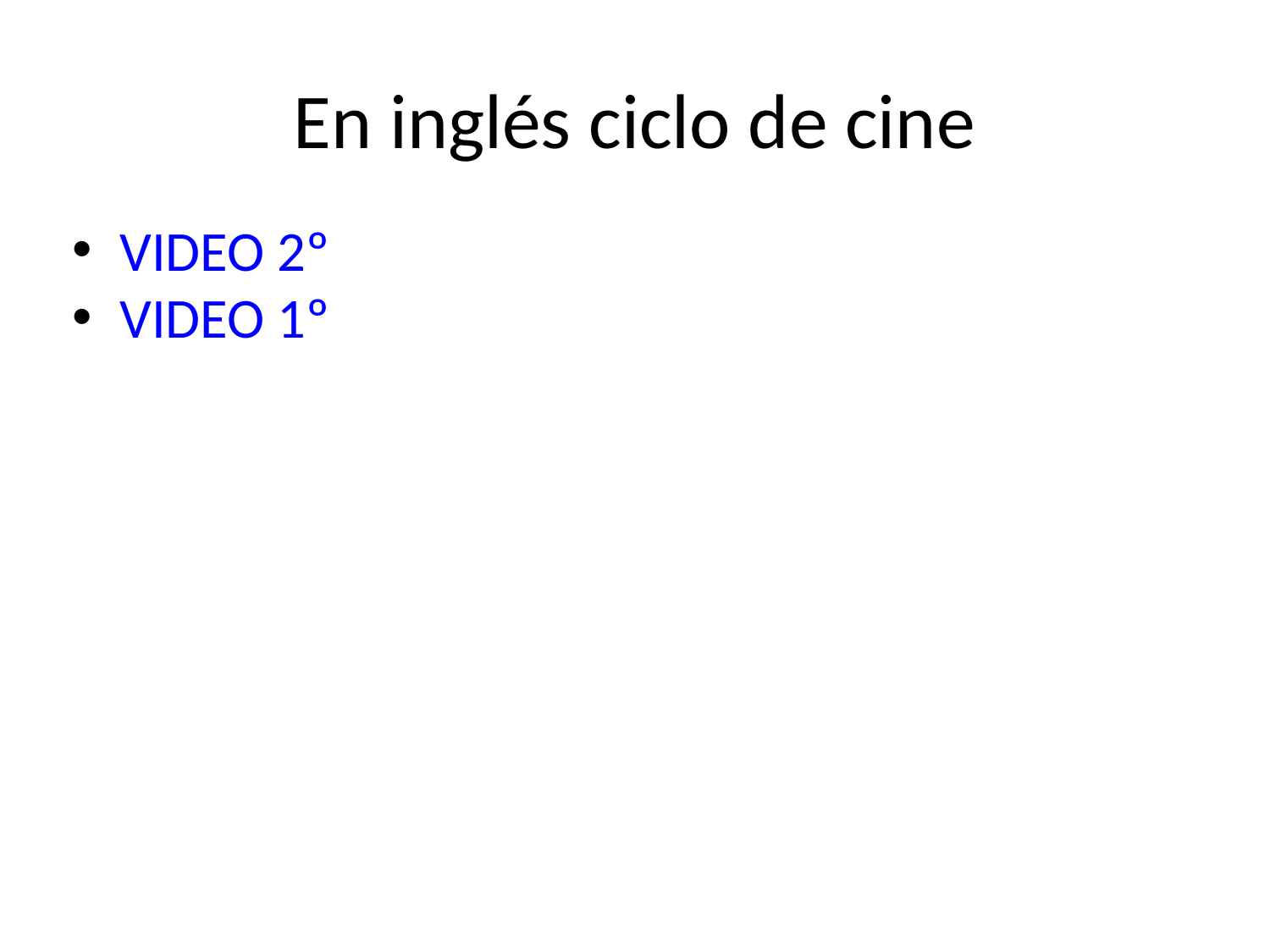

En inglés ciclo de cine
VIDEO 2º
VIDEO 1º